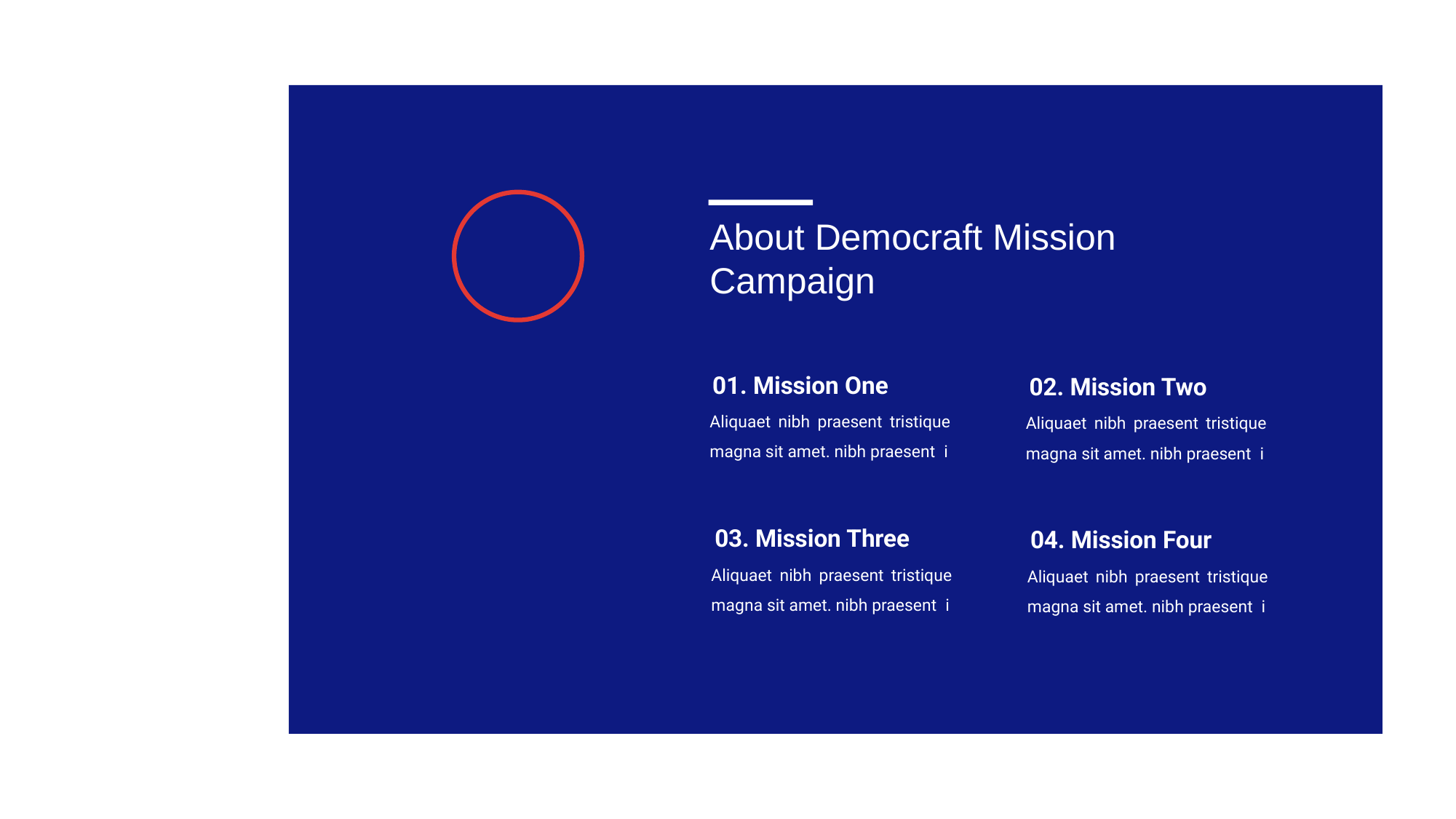

About Democraft Mission Campaign
01. Mission One
02. Mission Two
Aliquaet nibh praesent tristique magna sit amet. nibh praesent  i
Aliquaet nibh praesent tristique magna sit amet. nibh praesent  i
03. Mission Three
04. Mission Four
Aliquaet nibh praesent tristique magna sit amet. nibh praesent  i
Aliquaet nibh praesent tristique magna sit amet. nibh praesent  i